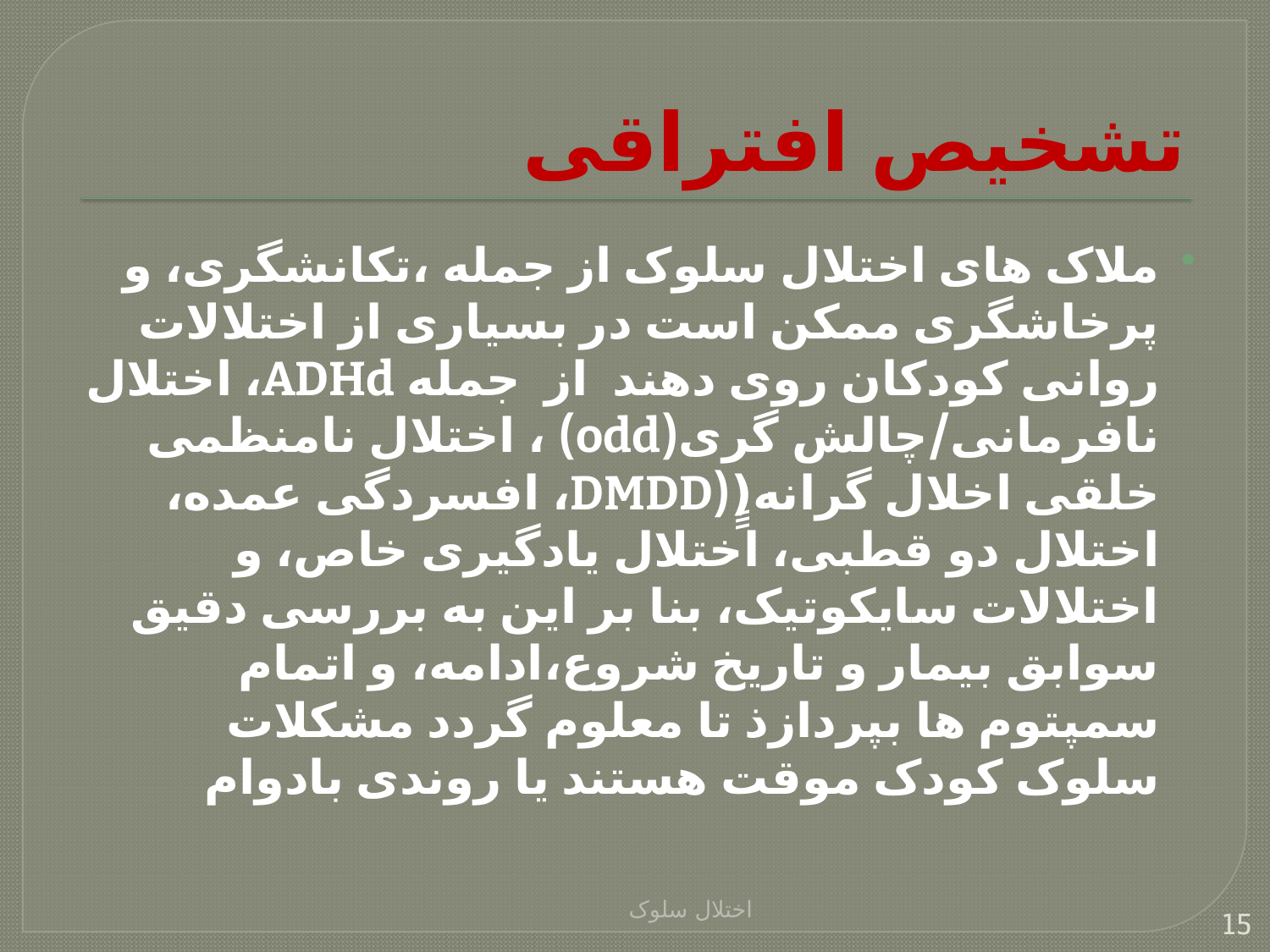

# تشخیص افتراقی
ملاک های اختلال سلوک از جمله ،تکانشگری، و پرخاشگری ممکن است در بسیاری از اختلالات روانی کودکان روی دهند  از  جمله ADHd، اختلال نافرمانی/چالش گری(odd) ، اختلال نامنظمی خلقی اخلال گرانه(ِِِ(DMDD، افسردگی عمده، اختلال دو قطبی، اختلال یادگیری خاص، و اختلالات سایکوتیک، بنا بر این به بررسی دقیق سوابق بیمار و تاریخ شروع،ادامه، و اتمام سمپتوم ها بپردازذ تا معلوم گردد مشکلات سلوک کودک موقت هستند یا روندی بادوام
اختلال سلوک
15